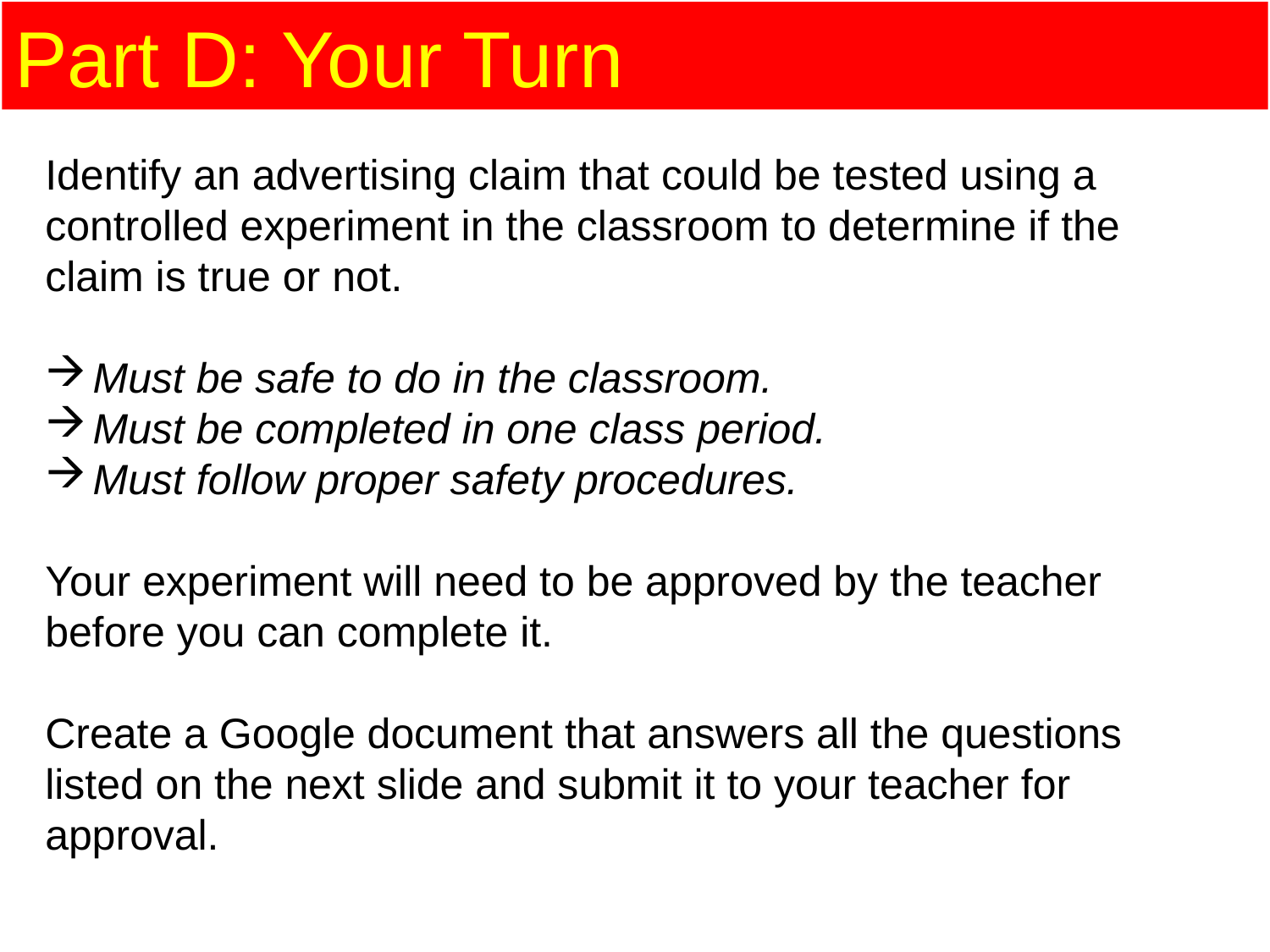

Part D: Your Turn

Identify an advertising claim that could be tested using a controlled experiment in the classroom to determine if the claim is true or not.
Must be safe to do in the classroom.
Must be completed in one class period.
Must follow proper safety procedures.

Your experiment will need to be approved by the teacher before you can complete it.

Create a Google document that answers all the questions listed on the next slide and submit it to your teacher for approval.